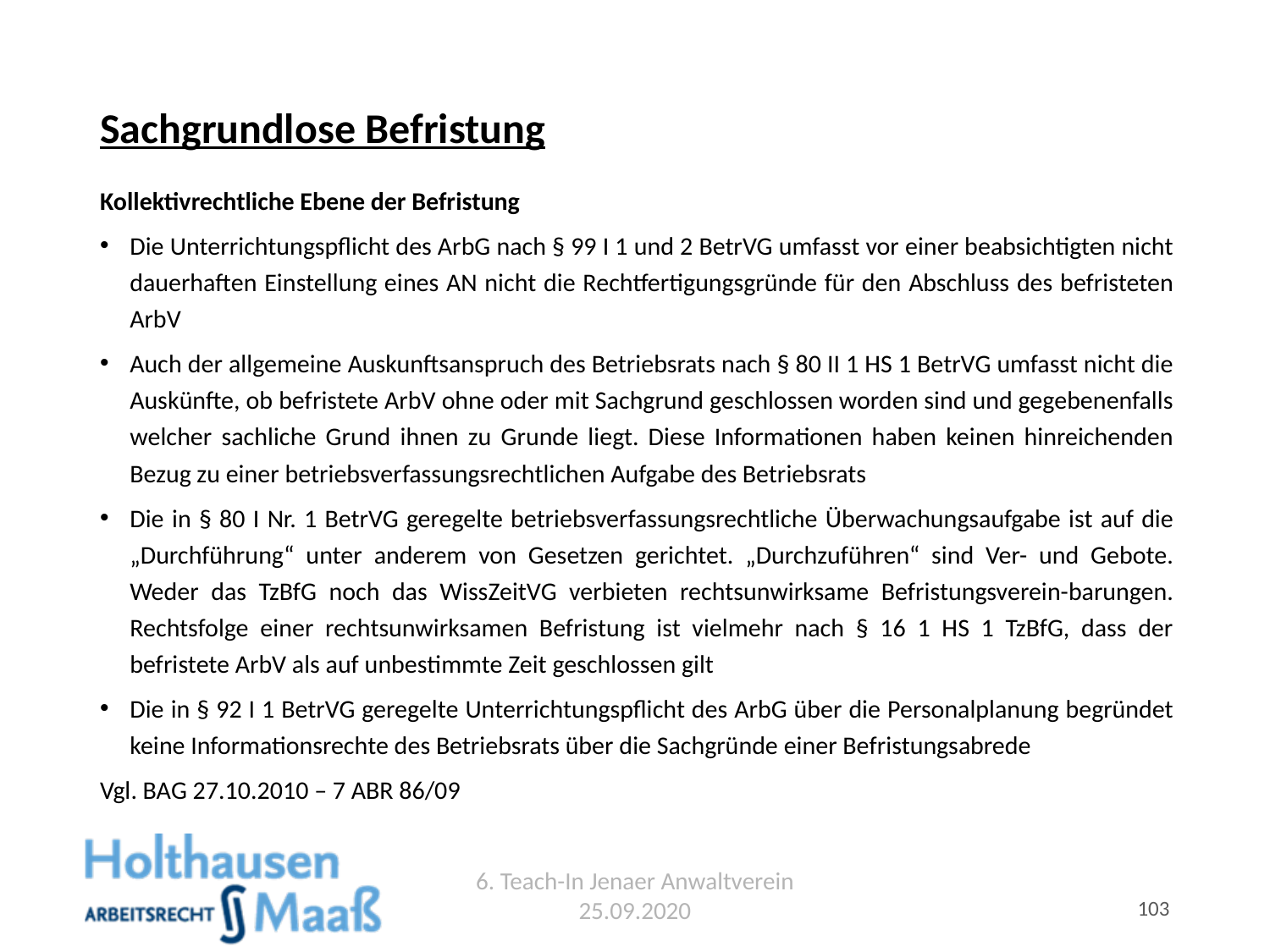

# Sachgrundlose Befristung
Kollektivrechtliche Ebene der Befristung
Die Unterrichtungspflicht des ArbG nach § 99 I 1 und 2 BetrVG umfasst vor einer beabsichtigten nicht dauerhaften Einstellung eines AN nicht die Rechtfertigungsgründe für den Abschluss des befristeten ArbV
Auch der allgemeine Auskunftsanspruch des Betriebsrats nach § 80 II 1 HS 1 BetrVG umfasst nicht die Auskünfte, ob befristete ArbV ohne oder mit Sachgrund geschlossen worden sind und gegebenenfalls welcher sachliche Grund ihnen zu Grunde liegt. Diese Informationen haben keinen hinreichenden Bezug zu einer betriebsverfassungsrechtlichen Aufgabe des Betriebsrats
Die in § 80 I Nr. 1 BetrVG geregelte betriebsverfassungsrechtliche Überwachungsaufgabe ist auf die „Durchführung“ unter anderem von Gesetzen gerichtet. „Durchzuführen“ sind Ver- und Gebote. Weder das TzBfG noch das WissZeitVG verbieten rechtsunwirksame Befristungsverein-barungen. Rechtsfolge einer rechtsunwirksamen Befristung ist vielmehr nach § 16 1 HS 1 TzBfG, dass der befristete ArbV als auf unbestimmte Zeit geschlossen gilt
Die in § 92 I 1 BetrVG geregelte Unterrichtungspflicht des ArbG über die Personalplanung begründet keine Informationsrechte des Betriebsrats über die Sachgründe einer Befristungsabrede
Vgl. BAG 27.10.2010 – 7 ABR 86/09
6. Teach-In Jenaer Anwaltverein 25.09.2020
103